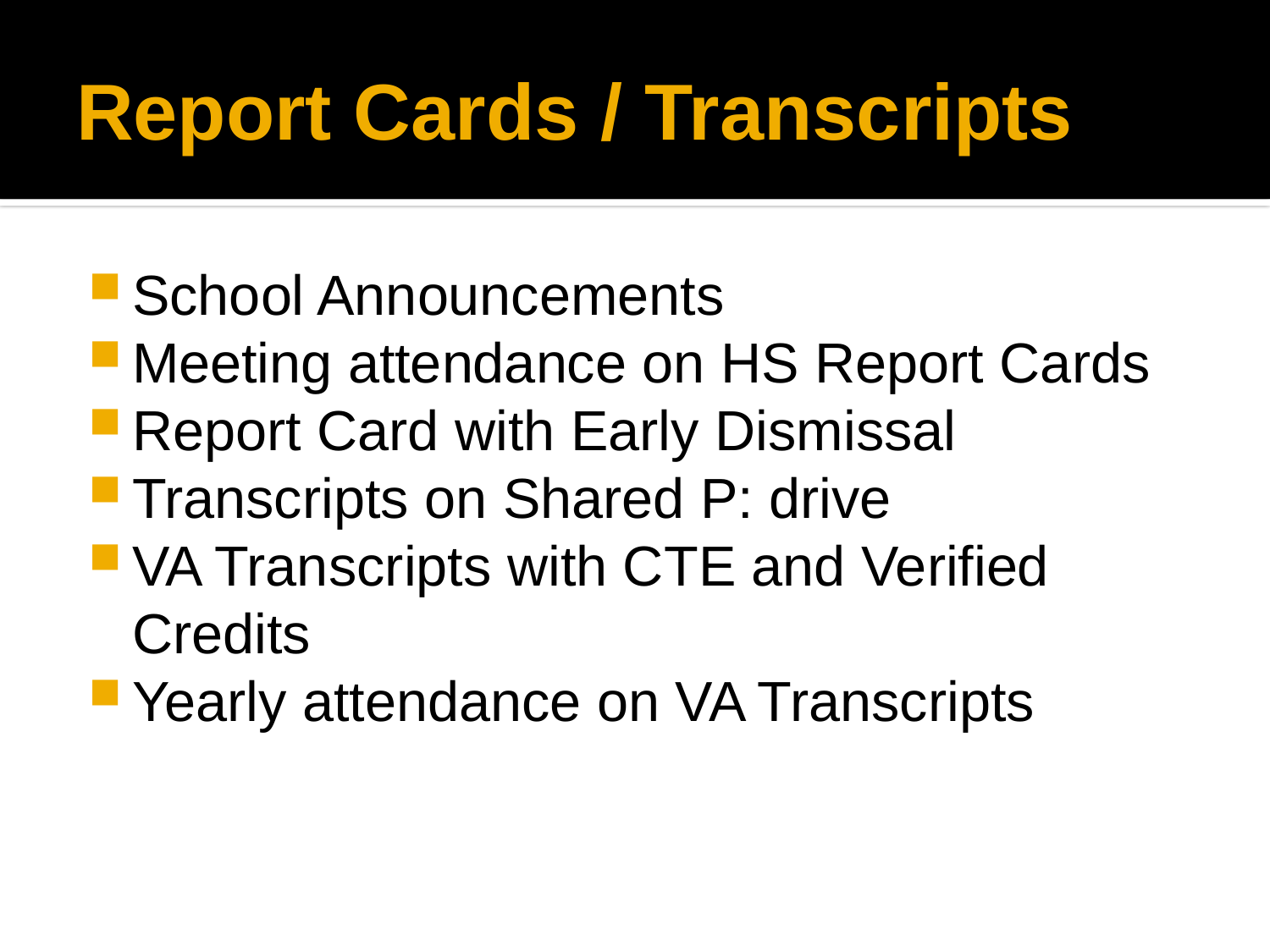

# Report Cards / Transcripts
School Announcements
Meeting attendance on HS Report Cards
Report Card with Early Dismissal
Transcripts on Shared P: drive
VA Transcripts with CTE and Verified Credits
Yearly attendance on VA Transcripts